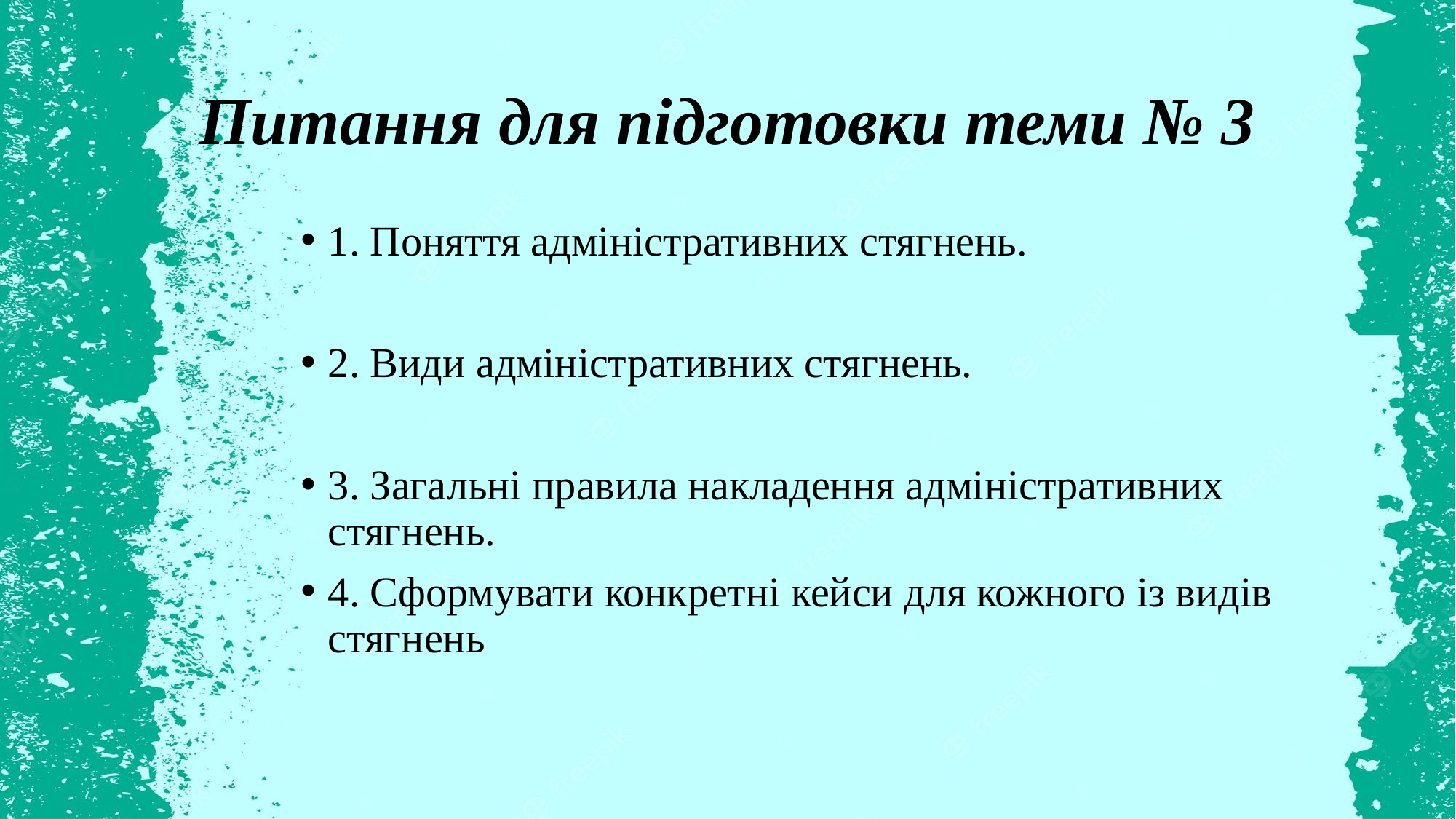

# Питання для підготовки теми № 3
1. Поняття адміністративних стягнень.

2. Види адміністративних стягнень.

3. Загальні правила накладення адміністративних стягнень.
4. Сформувати конкретні кейси для кожного із видів стягнень